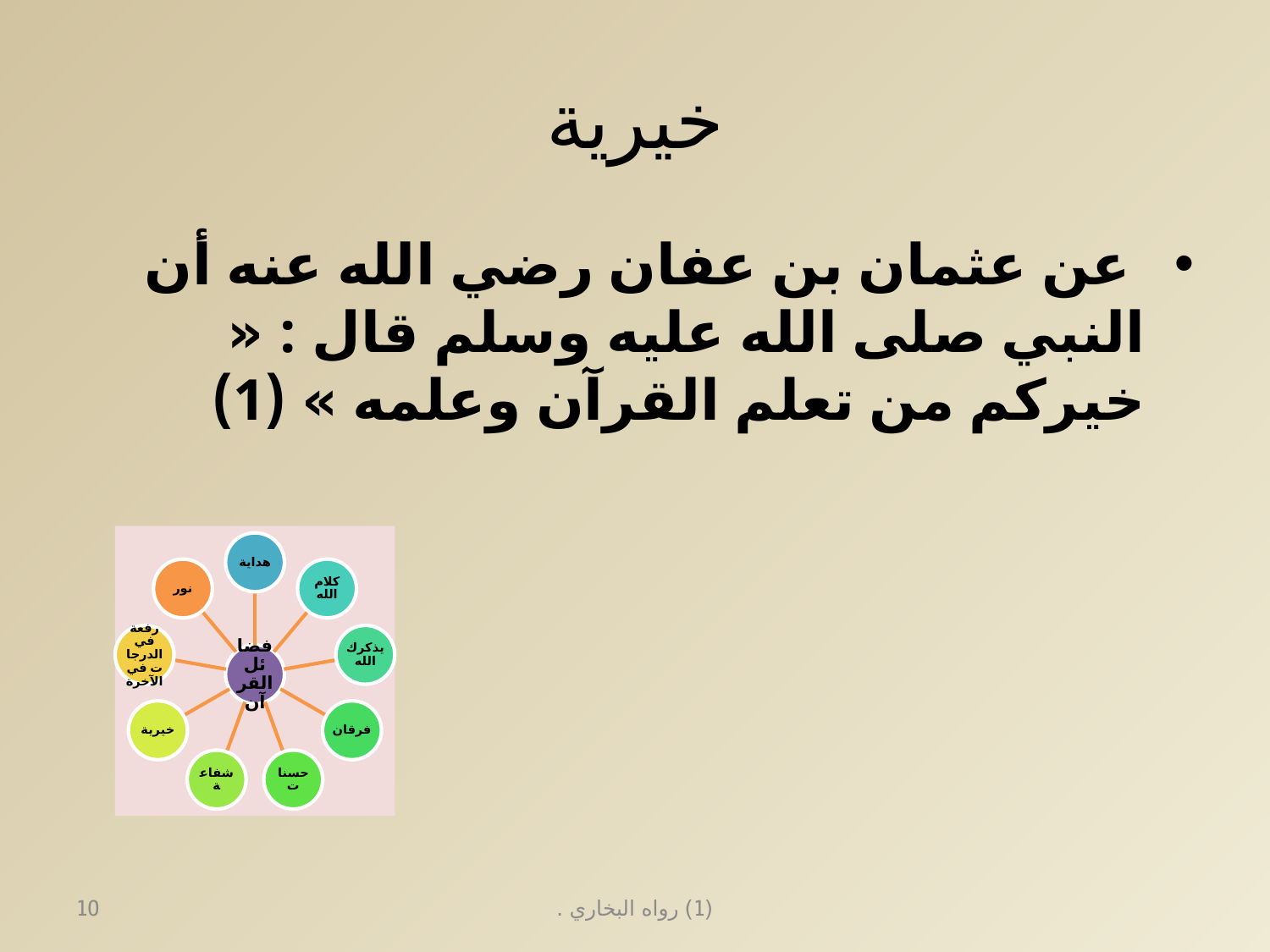

# خيرية
 عن عثمان بن عفان رضي الله عنه أن النبي صلى الله عليه وسلم قال : « خيركم من تعلم القرآن وعلمه » (1)
فضائل القرآن

هداية

كلام الله

يذكرك الله

فرقان

حسنات

شفاعة

خيرية

رفعة في الدرجات في الآخرة

نور
10
(1) رواه البخاري .